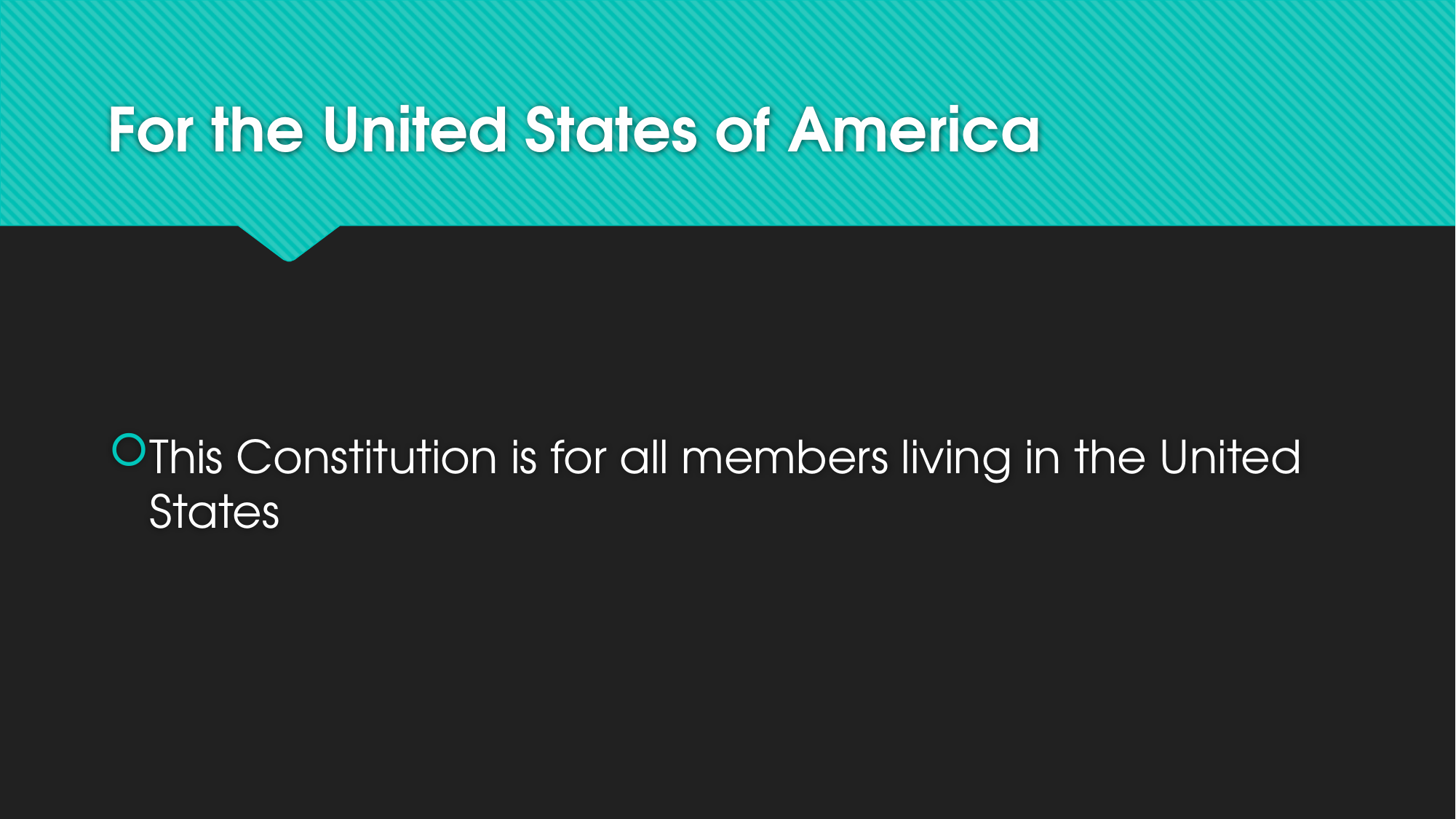

# For the United States of America
This Constitution is for all members living in the United States